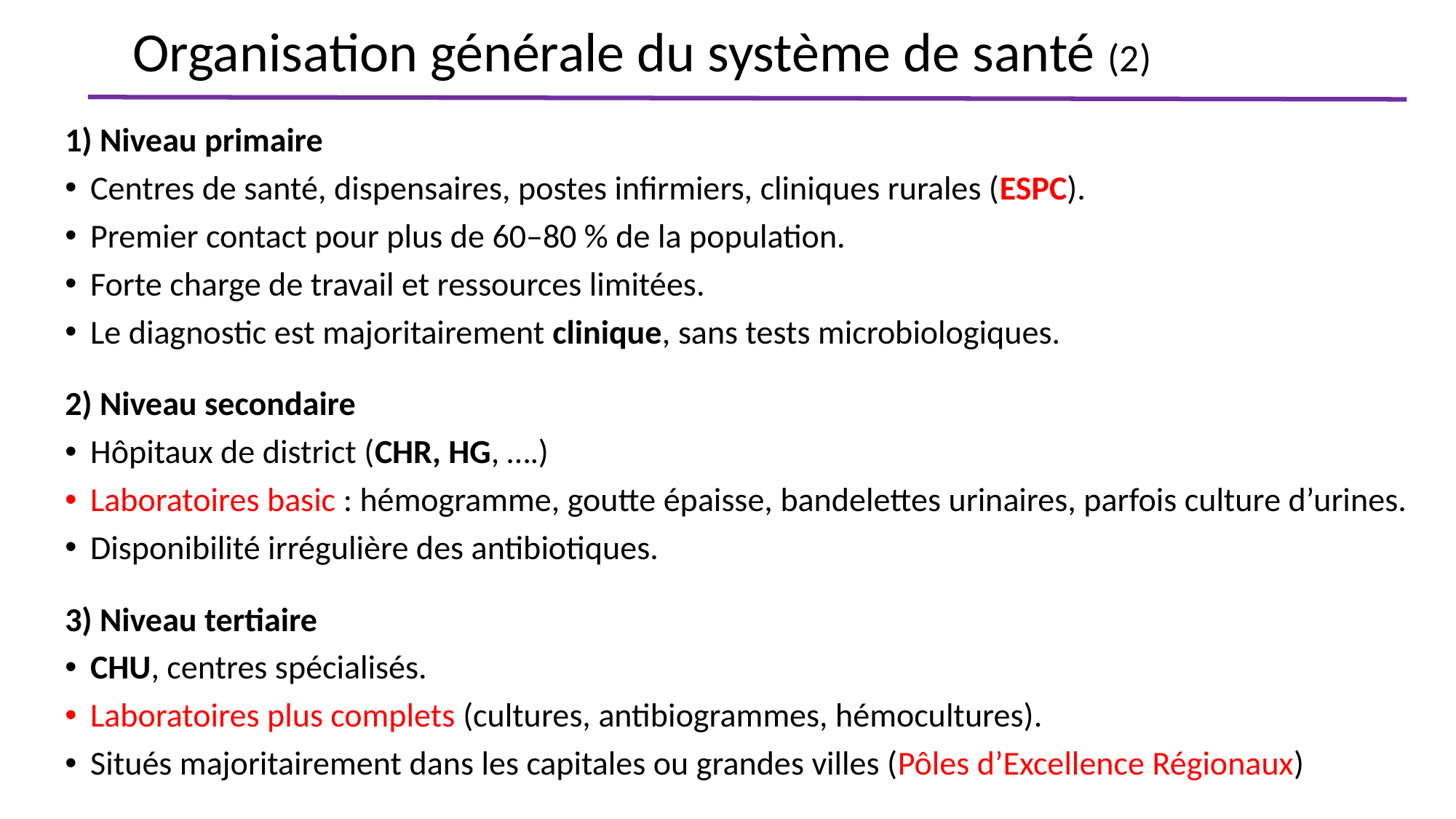

# Organisation générale du système de santé (2)
1) Niveau primaire
Centres de santé, dispensaires, postes infirmiers, cliniques rurales (ESPC).
Premier contact pour plus de 60–80 % de la population.
Forte charge de travail et ressources limitées.
Le diagnostic est majoritairement clinique, sans tests microbiologiques.

2) Niveau secondaire
Hôpitaux de district (CHR, HG, ….)
Laboratoires basic : hémogramme, goutte épaisse, bandelettes urinaires, parfois culture d’urines.
Disponibilité irrégulière des antibiotiques.

3) Niveau tertiaire
CHU, centres spécialisés.
Laboratoires plus complets (cultures, antibiogrammes, hémocultures).
Situés majoritairement dans les capitales ou grandes villes (Pôles d’Excellence Régionaux)